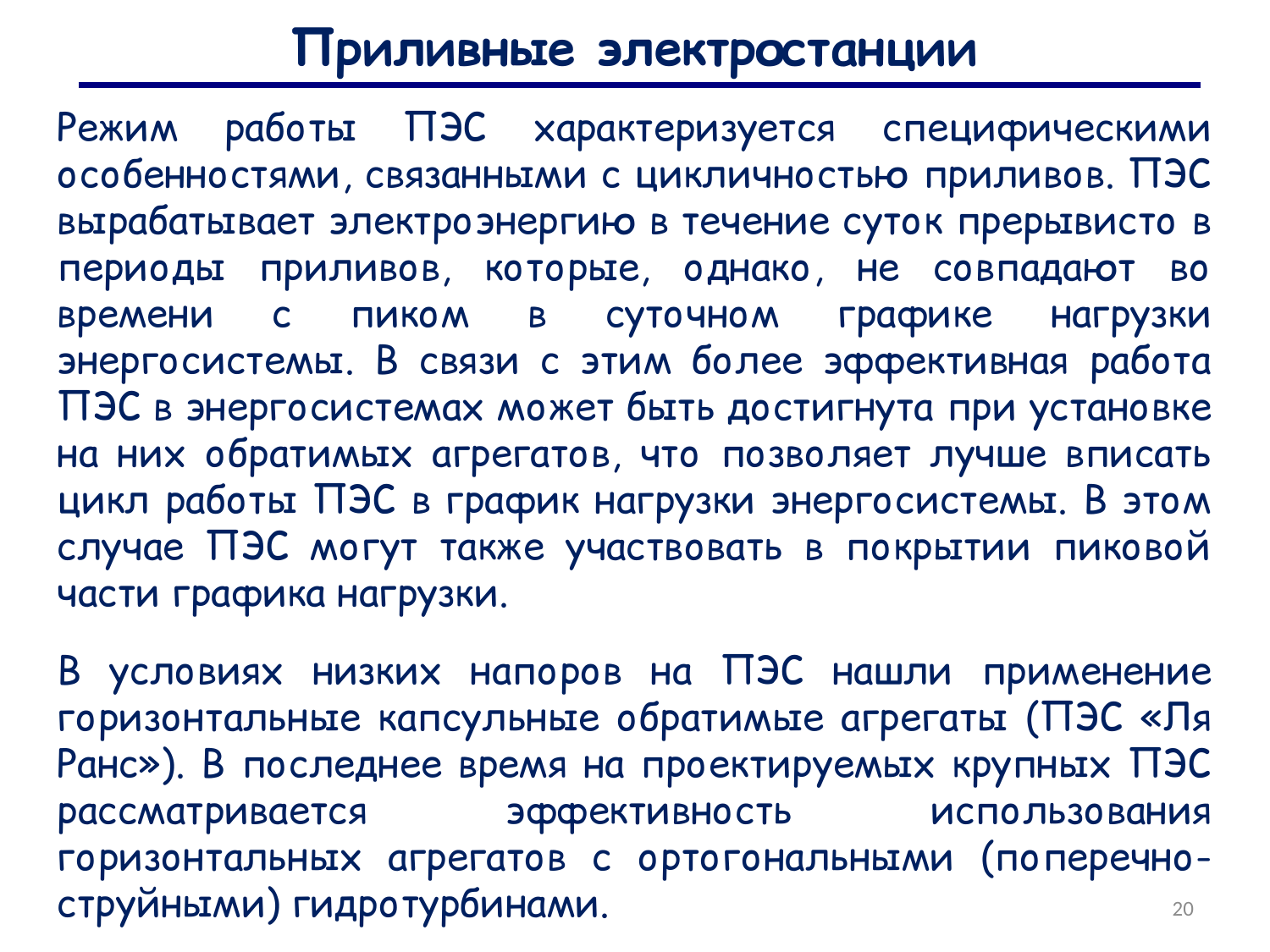

# Приливные электростанции

Режим работы ПЭС характеризуется специфическими особенностями, связанными с цикличностью приливов. ПЭС вырабатывает электроэнергию в течение суток прерывисто в периоды приливов, которые, однако, не совпадают во времени с пиком в суточном графике нагрузки энергосистемы. В связи с этим более эффективная работа ПЭС в энергосистемах может быть достигнута при установке на них обратимых агрегатов, что позволяет лучше вписать цикл работы ПЭС в график нагрузки энергосистемы. В этом случае ПЭС могут также участвовать в покрытии пиковой части графика нагрузки.
В условиях низких напоров на ПЭС нашли применение горизонтальные капсульные обратимые агрегаты (ПЭС «Ля Ранс»). В последнее время на проектируемых крупных ПЭС рассматривается эффективность использования горизонтальных агрегатов с ортогональными (поперечно-струйными) гидротурбинами.
20